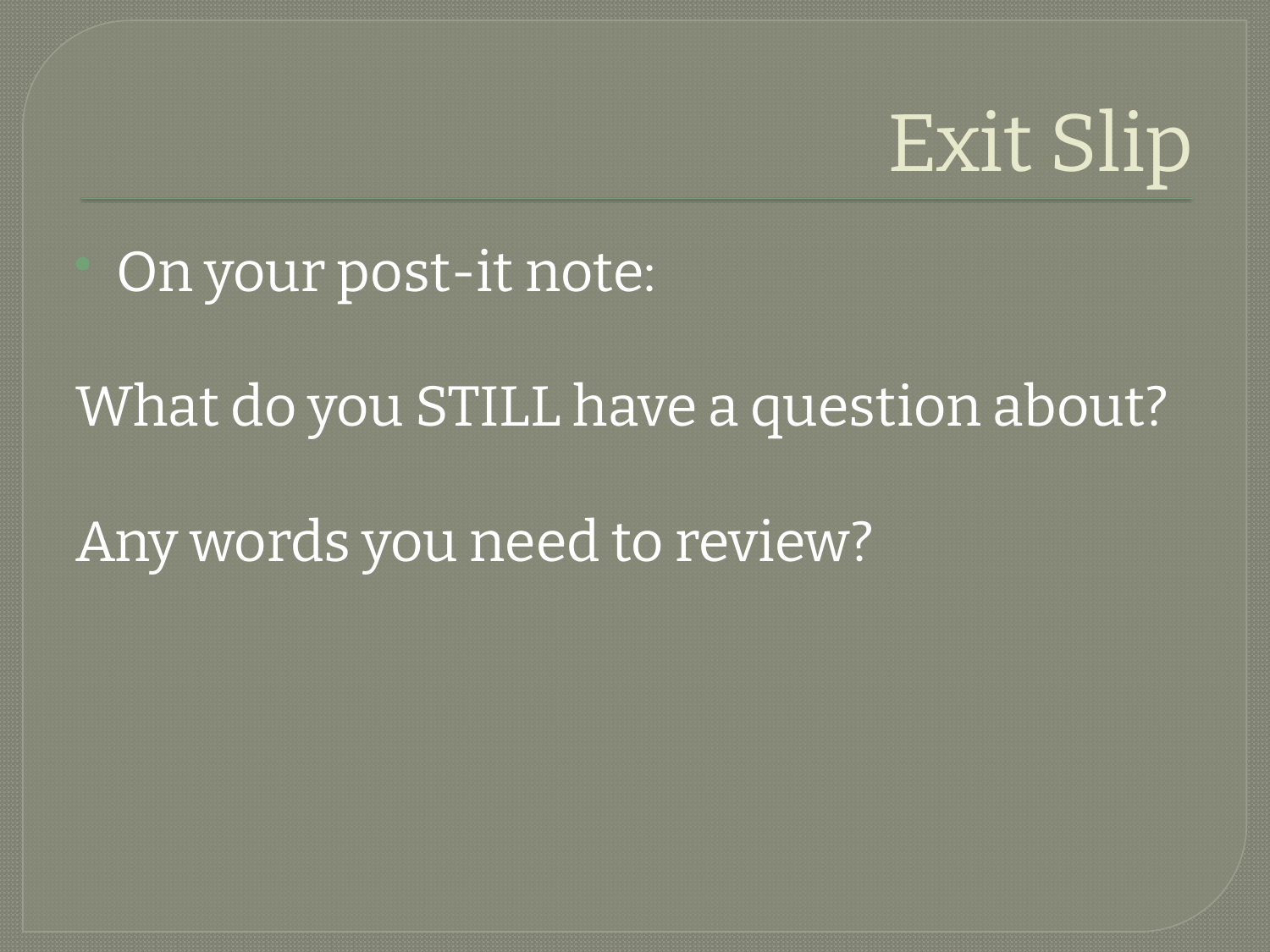

# Exit Slip
On your post-it note:

What do you STILL have a question about?

Any words you need to review?